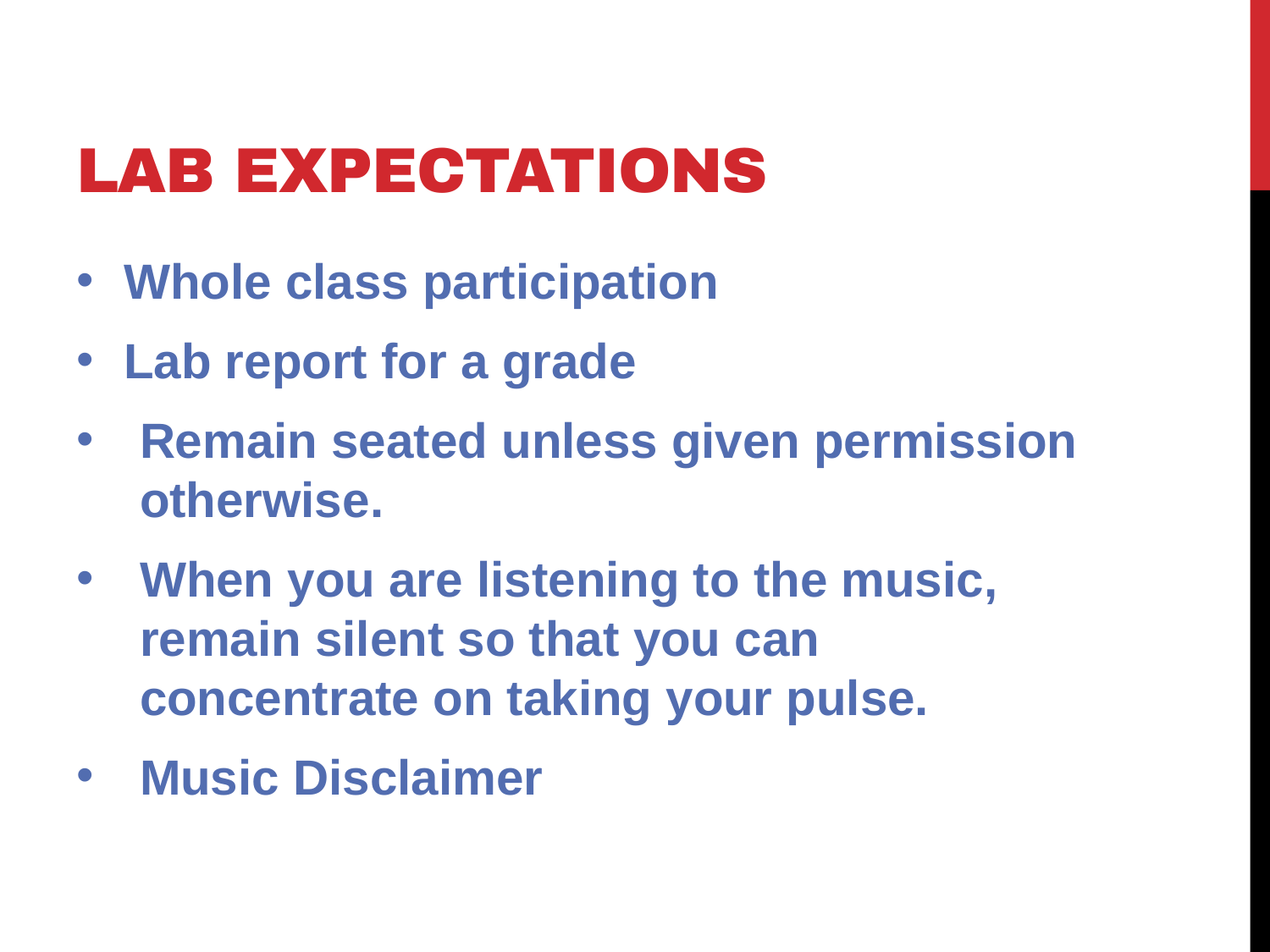

# Lab Expectations
Whole class participation
Lab report for a grade
Remain seated unless given permission otherwise.
When you are listening to the music, remain silent so that you can concentrate on taking your pulse.
Music Disclaimer